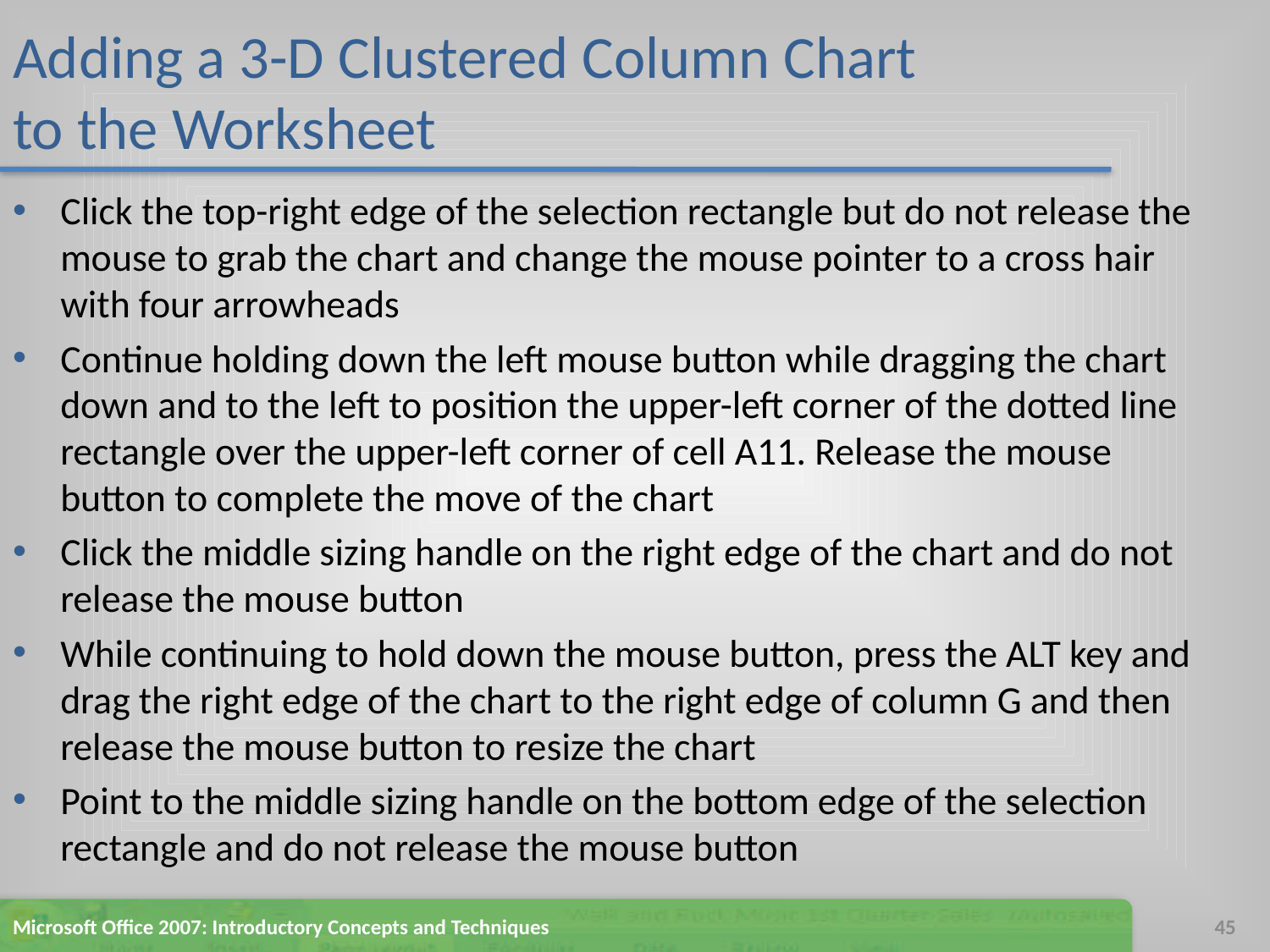

# Adding a 3-D Clustered Column Chart to the Worksheet
Click the top-right edge of the selection rectangle but do not release the mouse to grab the chart and change the mouse pointer to a cross hair with four arrowheads
Continue holding down the left mouse button while dragging the chart down and to the left to position the upper-left corner of the dotted line rectangle over the upper-left corner of cell A11. Release the mouse button to complete the move of the chart
Click the middle sizing handle on the right edge of the chart and do not release the mouse button
While continuing to hold down the mouse button, press the ALT key and drag the right edge of the chart to the right edge of column G and then release the mouse button to resize the chart
Point to the middle sizing handle on the bottom edge of the selection rectangle and do not release the mouse button
Microsoft Office 2007: Introductory Concepts and Techniques
45